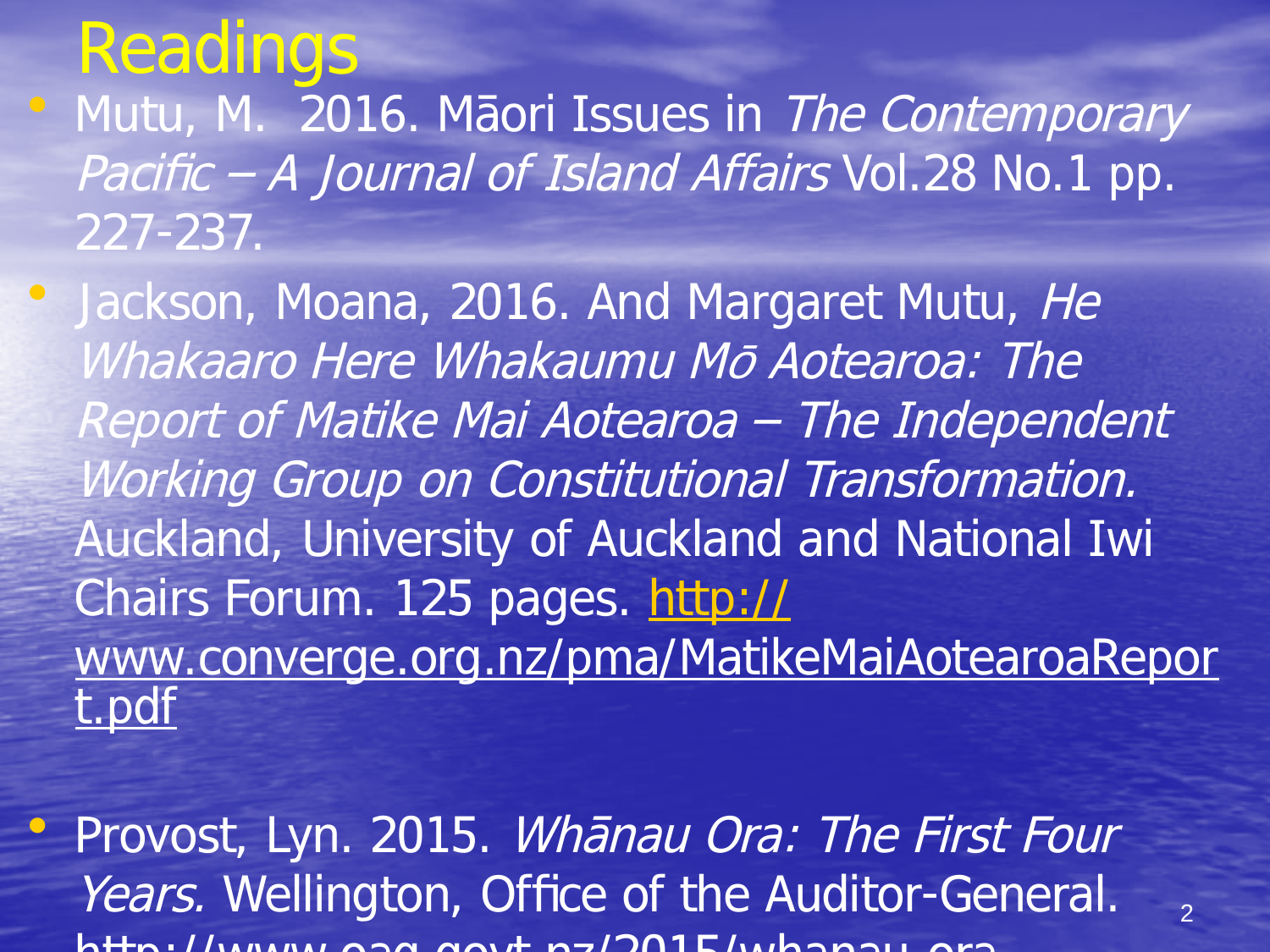

# Readings
Mutu, M.  2016. Māori Issues in The Contemporary Pacific – A Journal of Island Affairs Vol.28 No.1 pp. 227-237.
Jackson, Moana, 2016. And Margaret Mutu, He Whakaaro Here Whakaumu Mō Aotearoa: The Report of Matike Mai Aotearoa – The Independent Working Group on Constitutional Transformation. Auckland, University of Auckland and National Iwi Chairs Forum. 125 pages. http://www.converge.org.nz/pma/MatikeMaiAotearoaReport.pdf
Provost, Lyn. 2015. Whānau Ora: The First Four Years. Wellington, Office of the Auditor-General. http://www.oag.govt.nz/2015/whanau-ora

2